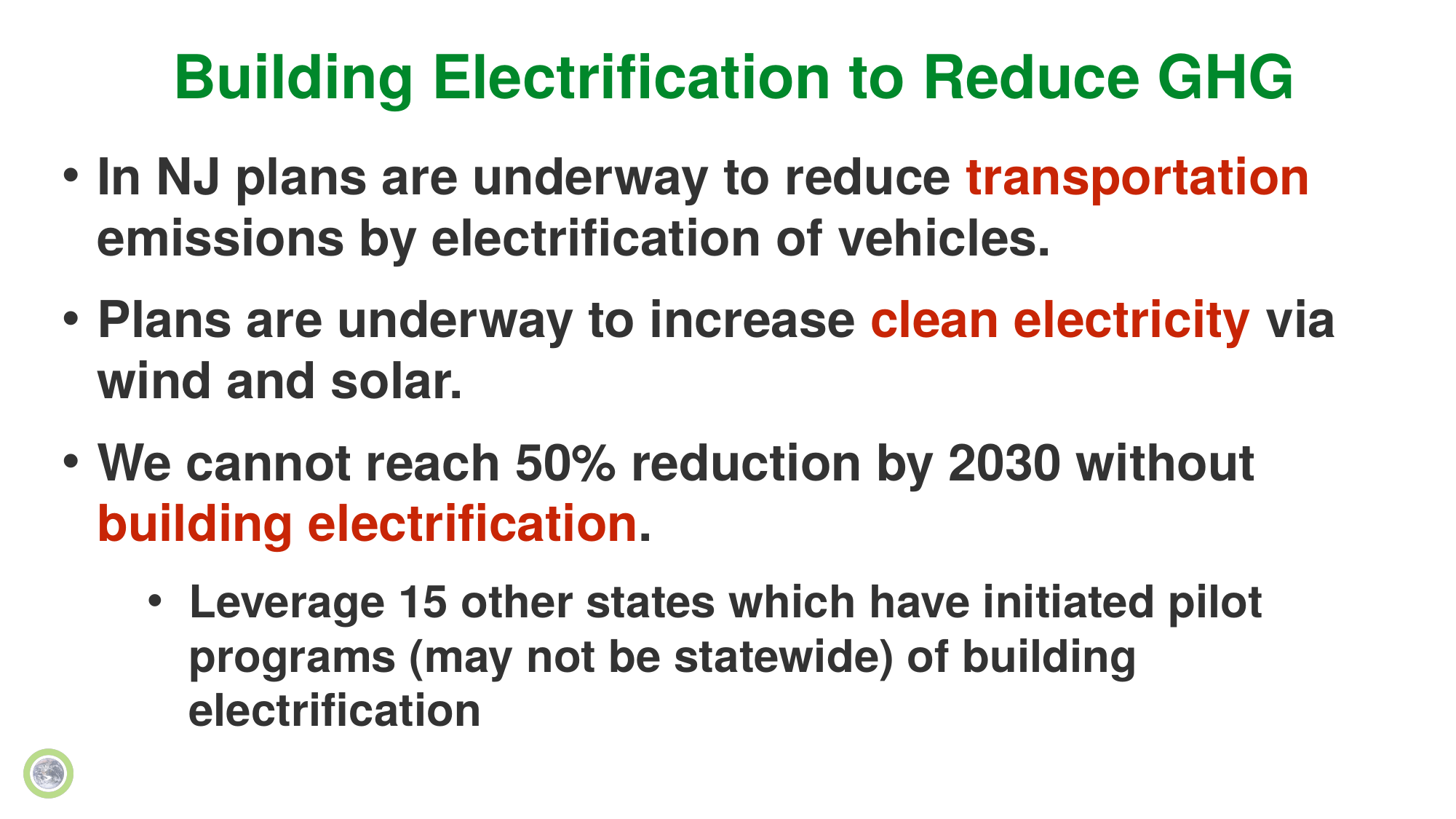

# Building Electrification to Reduce GHG
In NJ plans are underway to reduce transportation emissions by electrification of vehicles.
Plans are underway to increase clean electricity via wind and solar.
We cannot reach 50% reduction by 2030 without building electrification.
Leverage 15 other states which have initiated pilot programs (may not be statewide) of building electrification